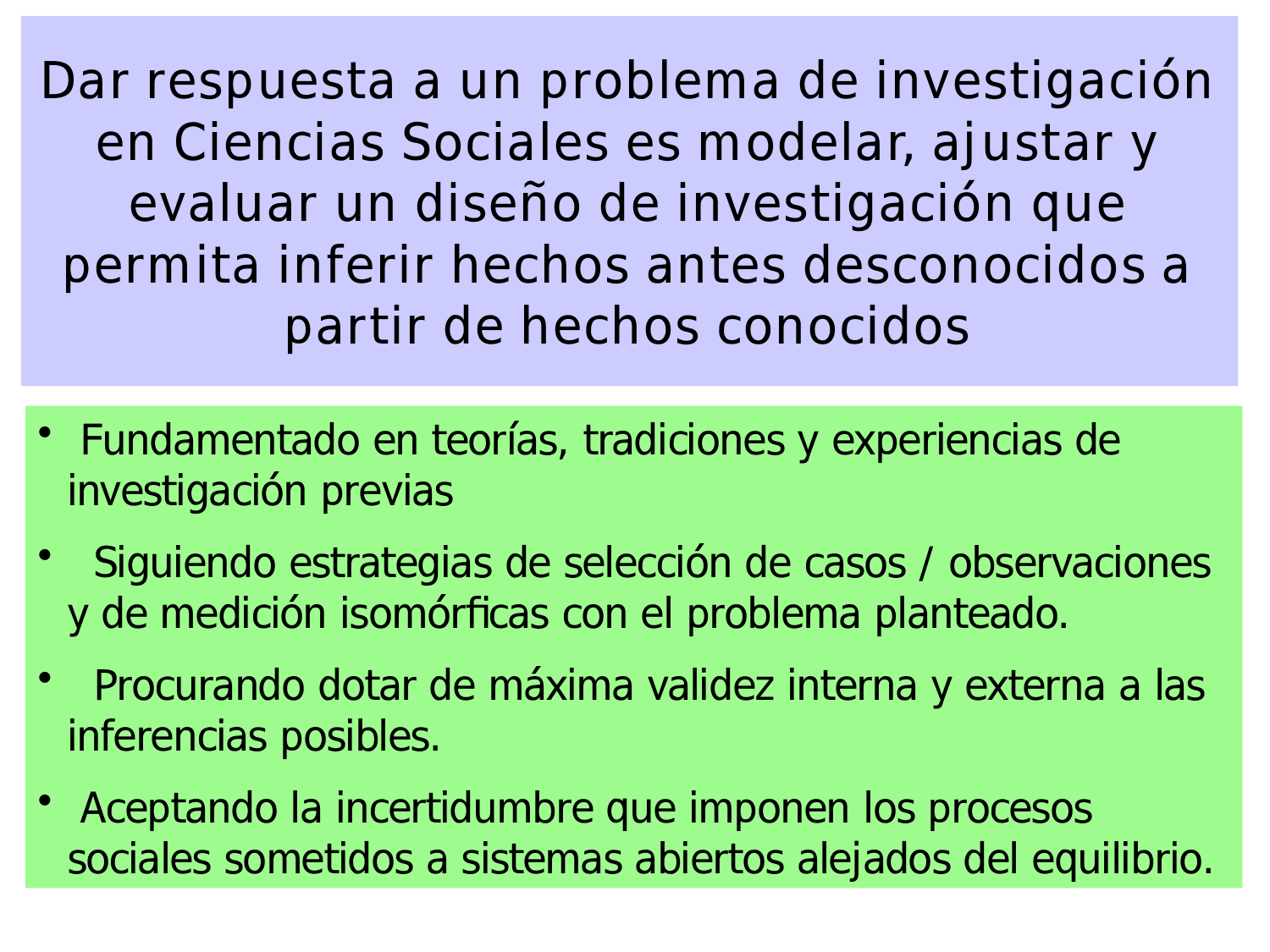

Dar respuesta a un problema de investigación en Ciencias Sociales es modelar, ajustar y evaluar un diseño de investigación que permita inferir hechos antes desconocidos a partir de hechos conocidos

 Fundamentado en teorías, tradiciones y experiencias de investigación previas
  Siguiendo estrategias de selección de casos / observaciones y de medición isomórficas con el problema planteado.
  Procurando dotar de máxima validez interna y externa a las inferencias posibles.
 Aceptando la incertidumbre que imponen los procesos sociales sometidos a sistemas abiertos alejados del equilibrio.